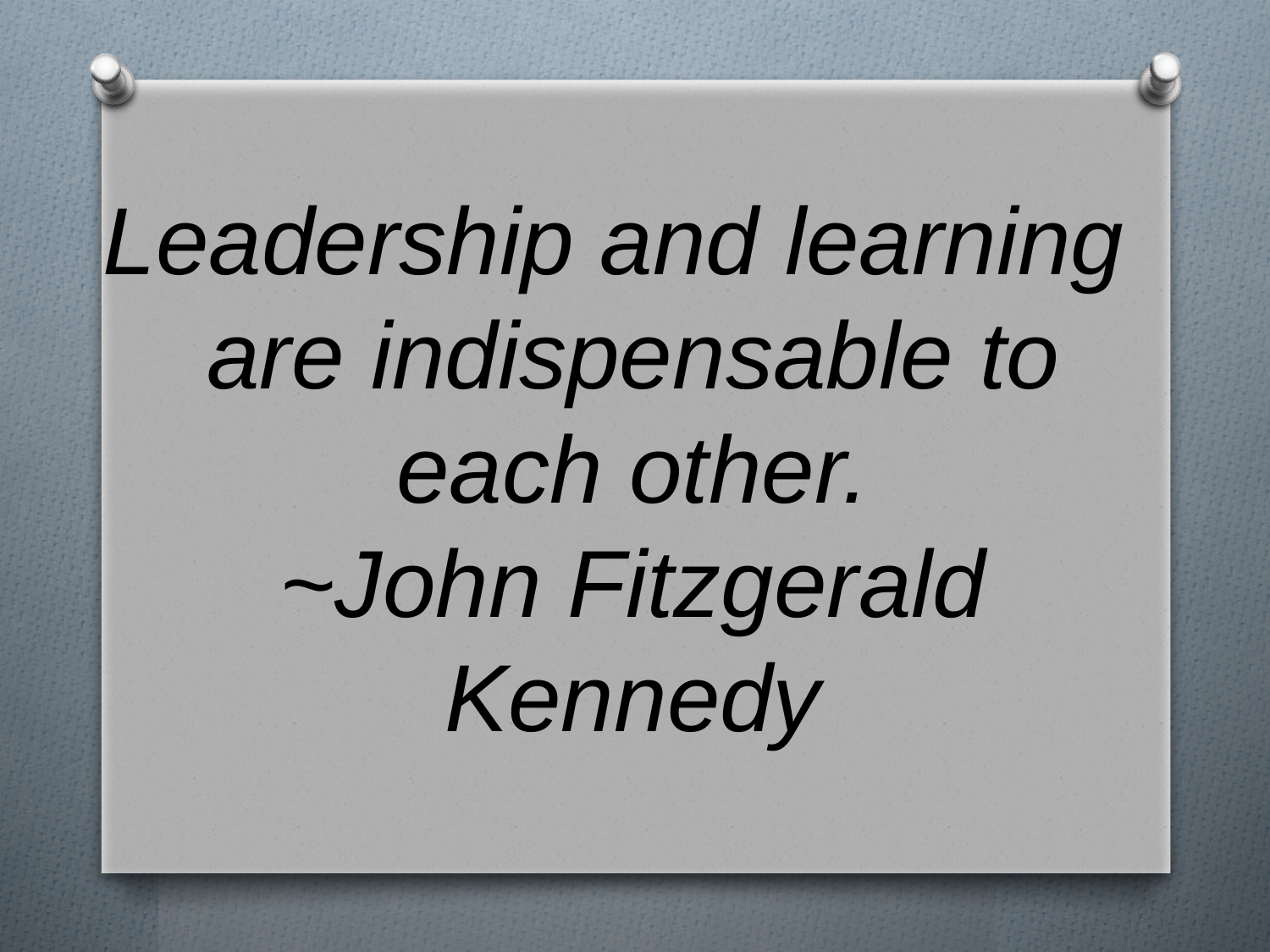

Leadership and learning are indispensable to each other.
~John Fitzgerald Kennedy